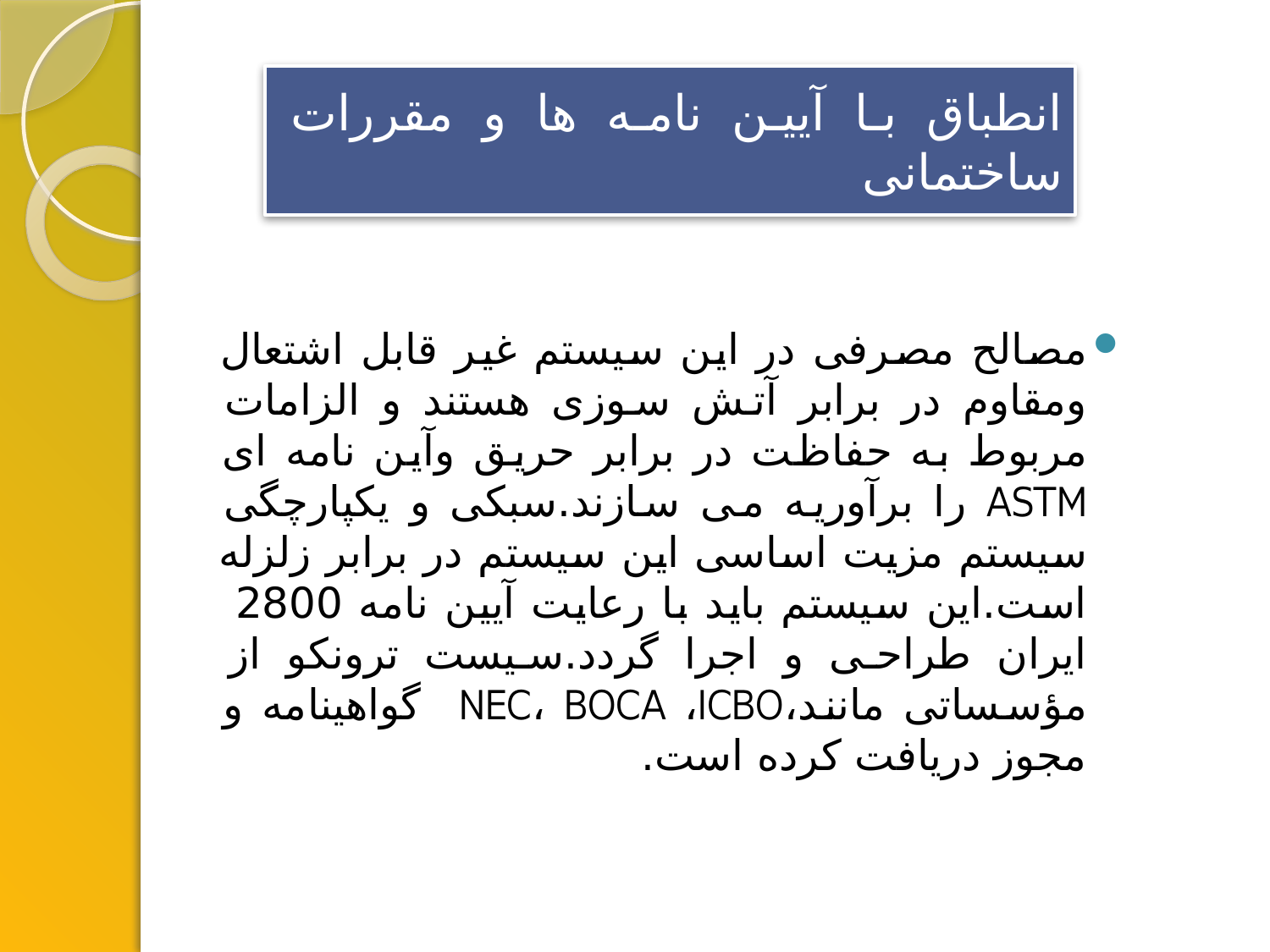

# انطباق با آیین نامه ها و مقررات ساختمانی
مصالح مصرفی در این سیستم غیر قابل اشتعال ومقاوم در برابر آتش سوزی هستند و الزامات مربوط به حفاظت در برابر حریق وآین نامه ای ASTM را برآوریه می سازند.سبکی و یکپارچگی سیستم مزیت اساسی این سیستم در برابر زلزله است.این سیستم باید با رعایت آیین نامه 2800  ایران طراحی و اجرا گردد.سیست ترونکو از مؤسساتی مانند،NEC، BOCA ،ICBO  گواهینامه و مجوز دریافت کرده است.